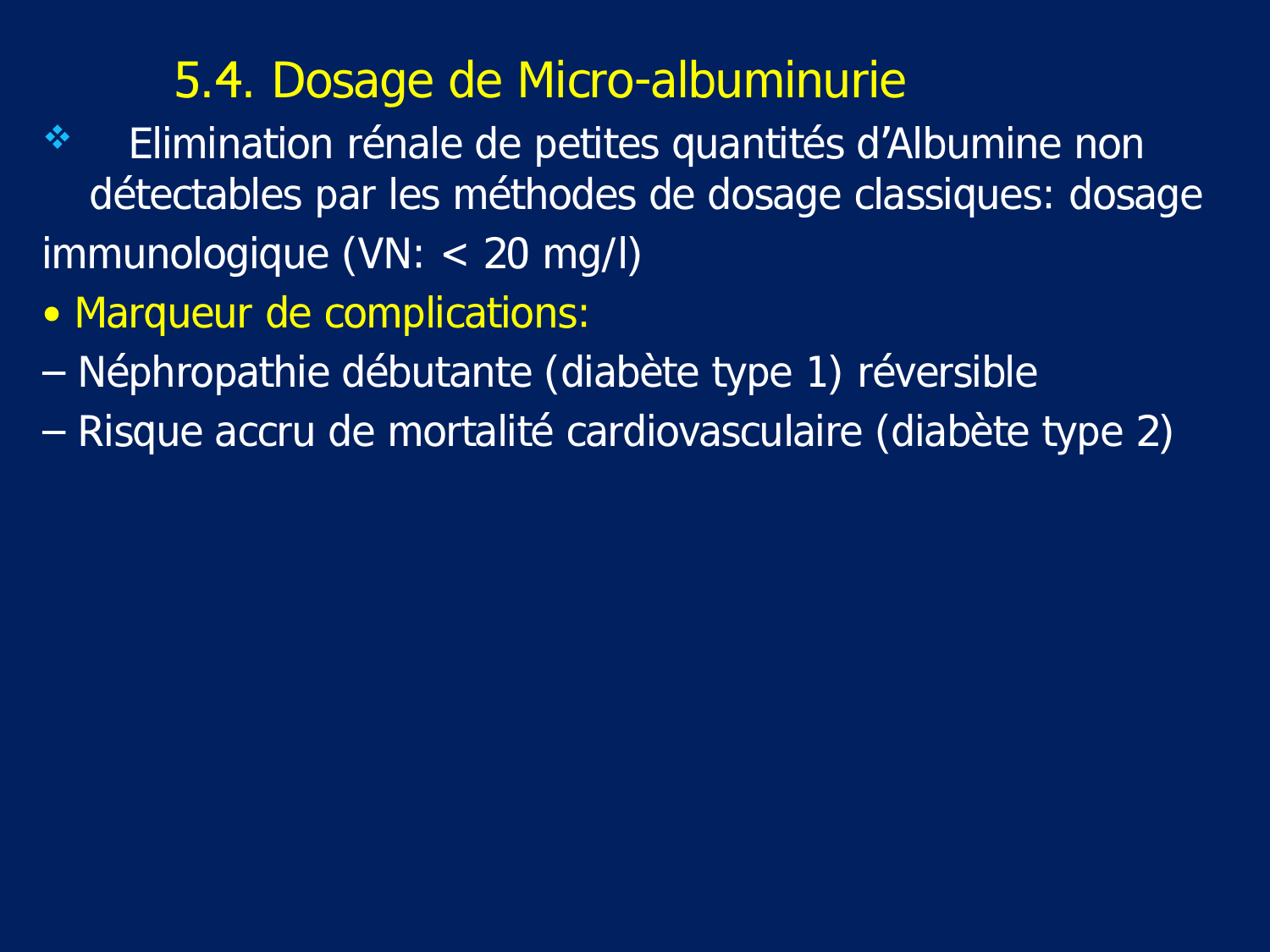

5.4. Dosage de Micro-albuminurie
   Elimination rénale de petites quantités d’Albumine non détectables par les méthodes de dosage classiques: dosage
immunologique (VN: < 20 mg/l)
• Marqueur de complications:
– Néphropathie débutante (diabète type 1) réversible
– Risque accru de mortalité cardiovasculaire (diabète type 2)